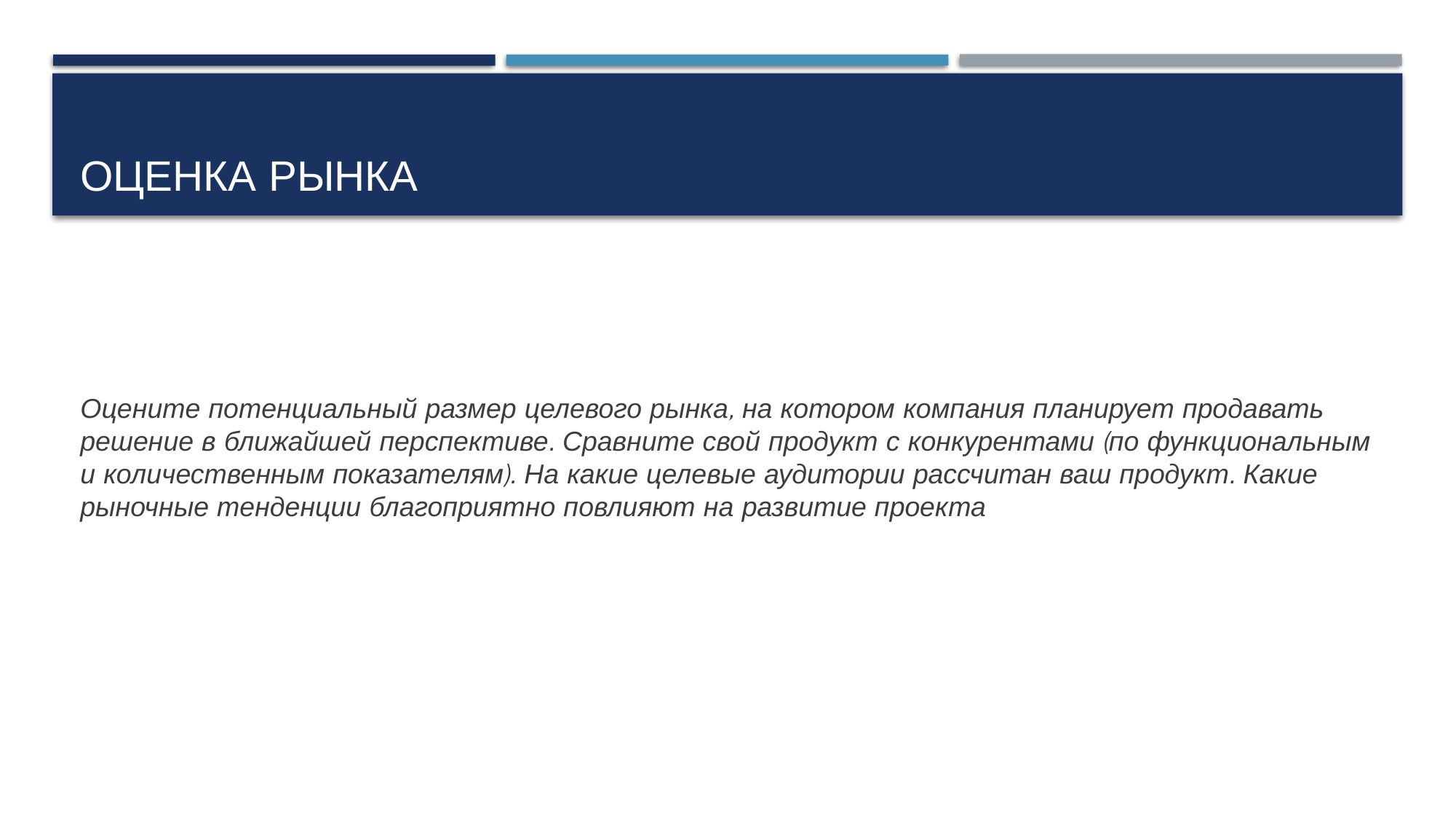

# Оценка рынка
Оцените потенциальный размер целевого рынка, на котором компания планирует продавать решение в ближайшей перспективе. Сравните свой продукт с конкурентами (по функциональным и количественным показателям). На какие целевые аудитории рассчитан ваш продукт. Какие рыночные тенденции благоприятно повлияют на развитие проекта